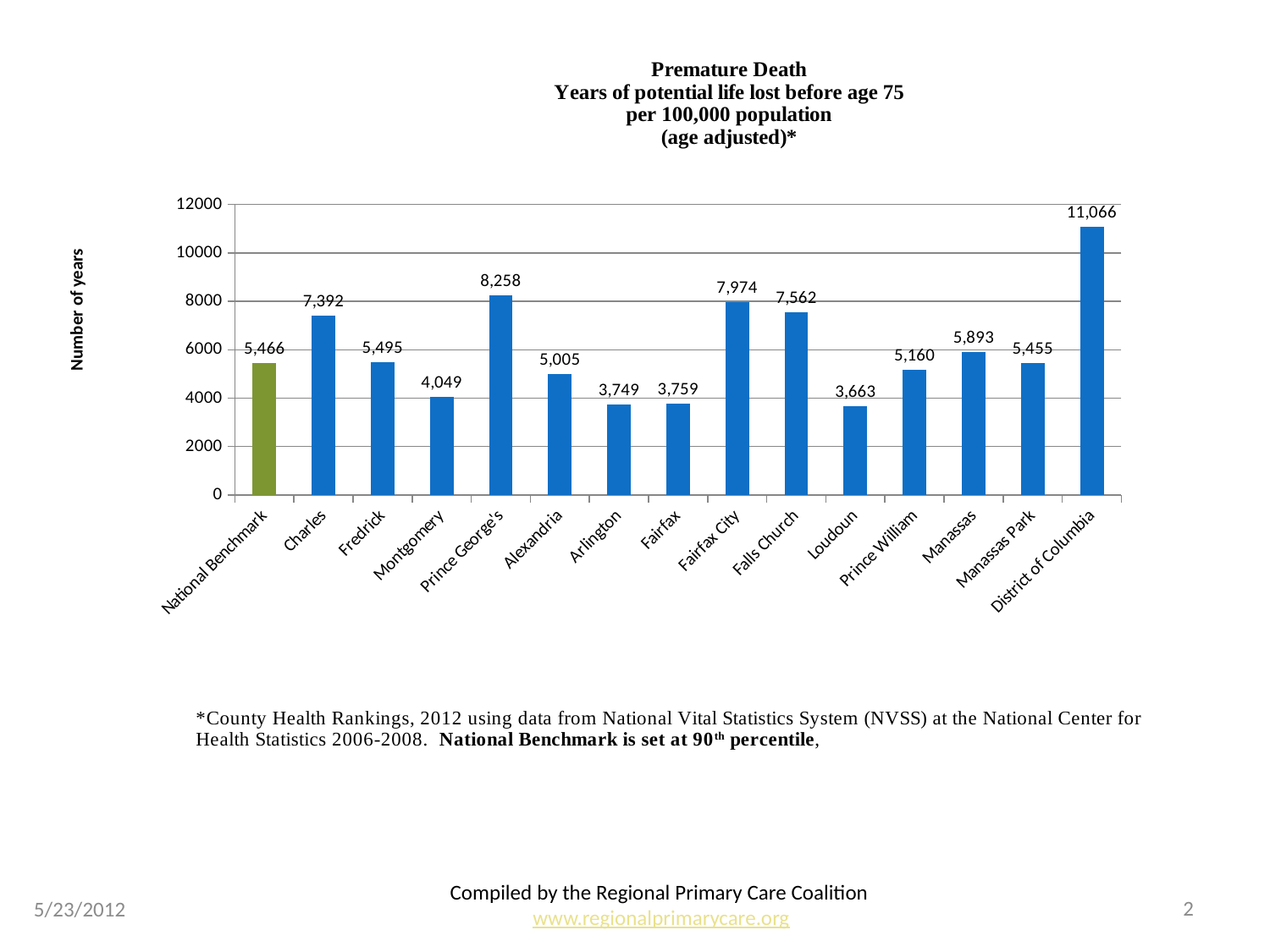

### Chart: Premature Death
Years of potential life lost before age 75
per 100,000 population
(age adjusted)*

| Category |  |
|---|---|
| National Benchmark | 5466.0 |
| Charles | 7392.0 |
| Fredrick | 5495.0 |
| Montgomery | 4049.0 |
| Prince George's | 8258.0 |
| Alexandria | 5005.0 |
| Arlington | 3749.0 |
| Fairfax | 3759.0 |
| Fairfax City | 7974.0 |
| Falls Church | 7562.0 |
| Loudoun | 3663.0 |
| Prince William | 5160.0 |
| Manassas | 5893.0 |
| Manassas Park | 5455.0 |
| District of Columbia | 11066.0 |
Compiled by the Regional Primary Care Coalition
www.regionalprimarycare.org
2
5/23/2012